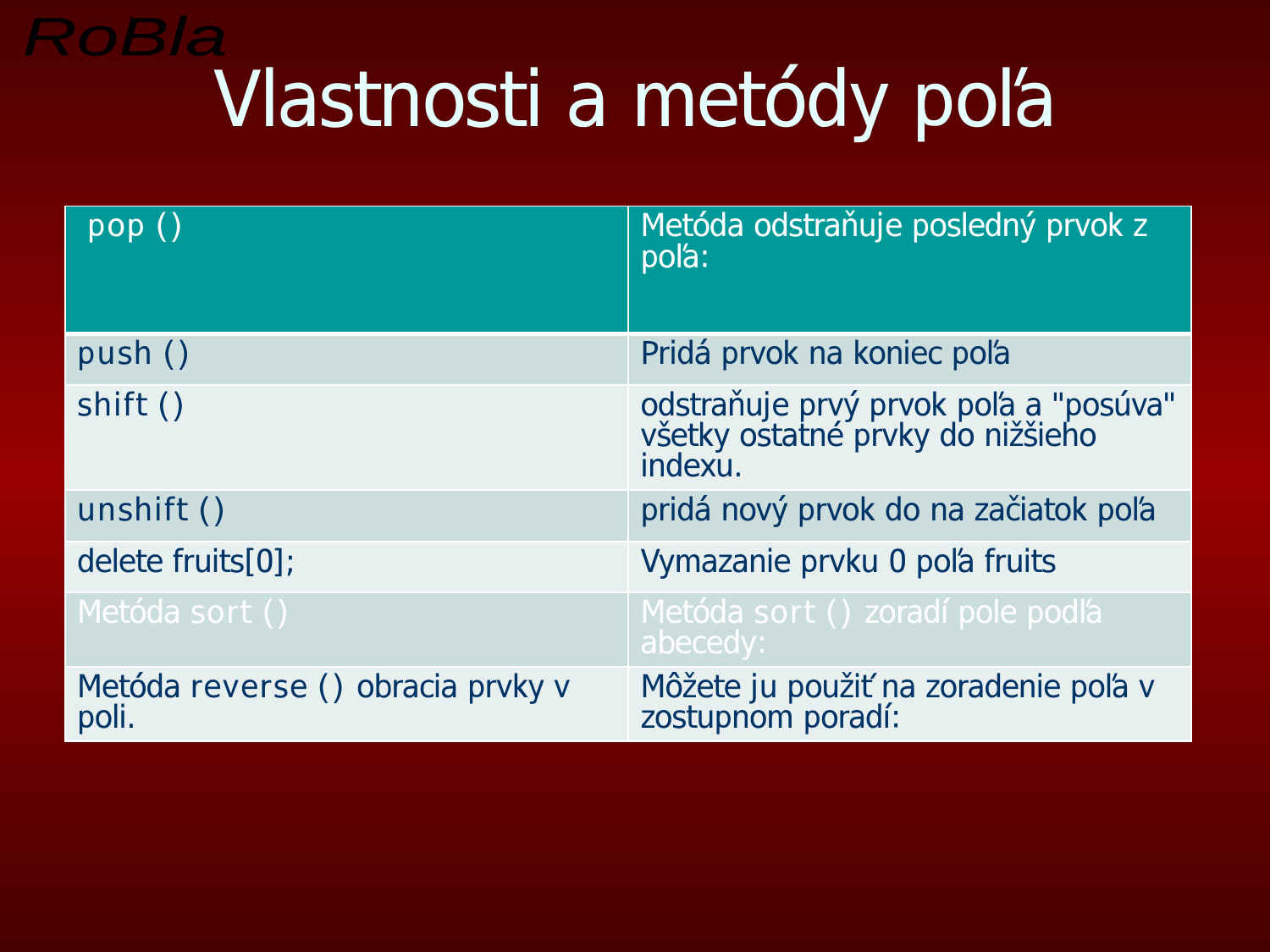

# Vlastnosti a metódy poľa
| pop () | Metóda odstraňuje posledný prvok z poľa: |
| --- | --- |
| push () | Pridá prvok na koniec poľa |
| shift () | odstraňuje prvý prvok poľa a "posúva" všetky ostatné prvky do nižšieho indexu. |
| unshift () | pridá nový prvok do na začiatok poľa |
| delete fruits[0]; | Vymazanie prvku 0 poľa fruits |
| Metóda sort () | Metóda sort () zoradí pole podľa abecedy: |
| Metóda reverse () obracia prvky v poli. | Môžete ju použiť na zoradenie poľa v zostupnom poradí: |